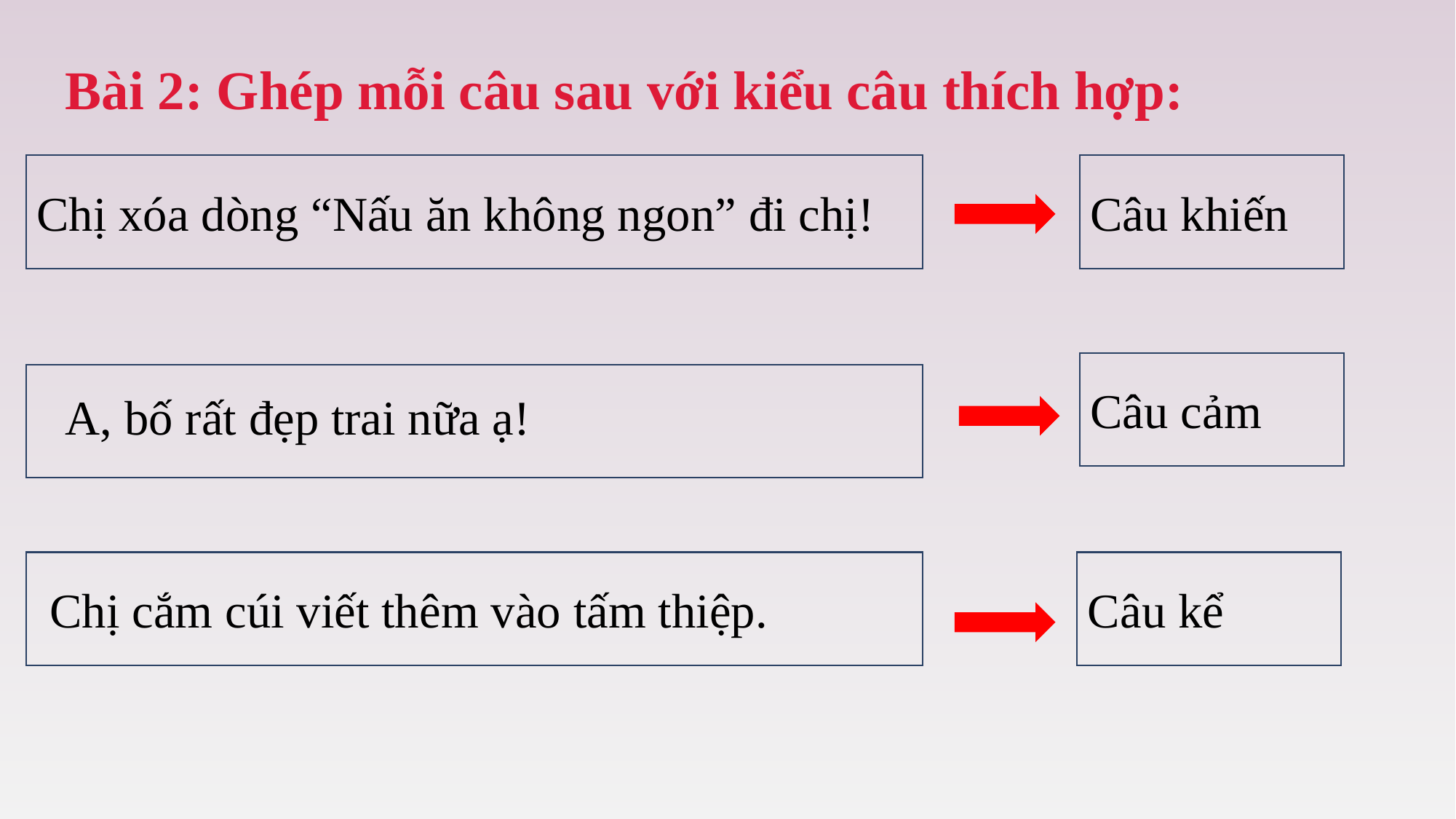

Bài 2: Ghép mỗi câu sau với kiểu câu thích hợp:

Câu khiến

Chị xóa dòng “Nấu ăn không ngon” đi chị!

Câu cảm

A, bố rất đẹp trai nữa ạ!

Chị cắm cúi viết thêm vào tấm thiệp.

Câu kể